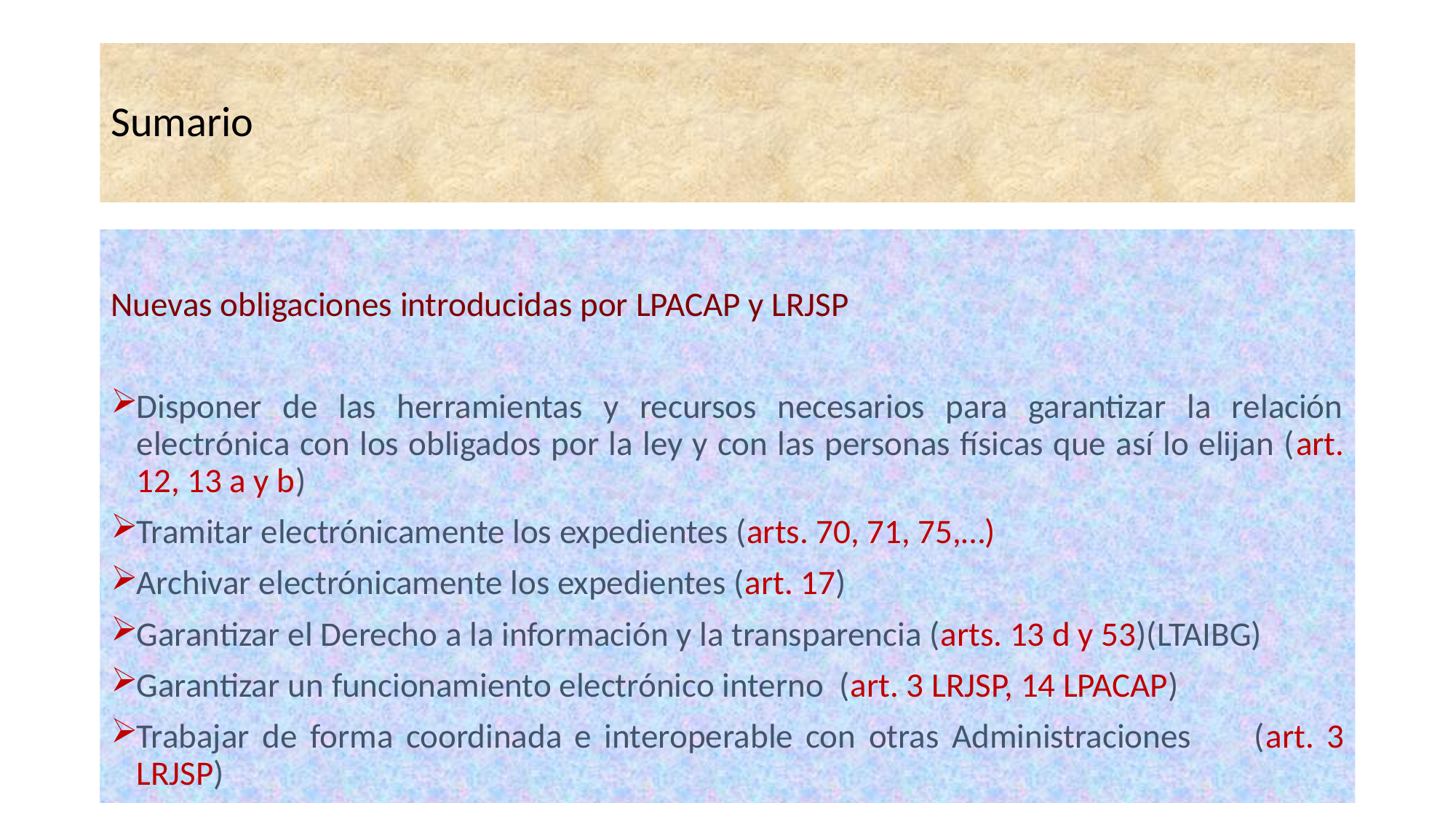

# Sumario

Nuevas obligaciones introducidas por LPACAP y LRJSP

Disponer de las herramientas y recursos necesarios para garantizar la relación electrónica con los obligados por la ley y con las personas físicas que así lo elijan (art. 12, 13 a y b)
Tramitar electrónicamente los expedientes (arts. 70, 71, 75,…)
Archivar electrónicamente los expedientes (art. 17)
Garantizar el Derecho a la información y la transparencia (arts. 13 d y 53)(LTAIBG)
Garantizar un funcionamiento electrónico interno  (art. 3 LRJSP, 14 LPACAP)
Trabajar de forma coordinada e interoperable con otras Administraciones     (art. 3 LRJSP)

7